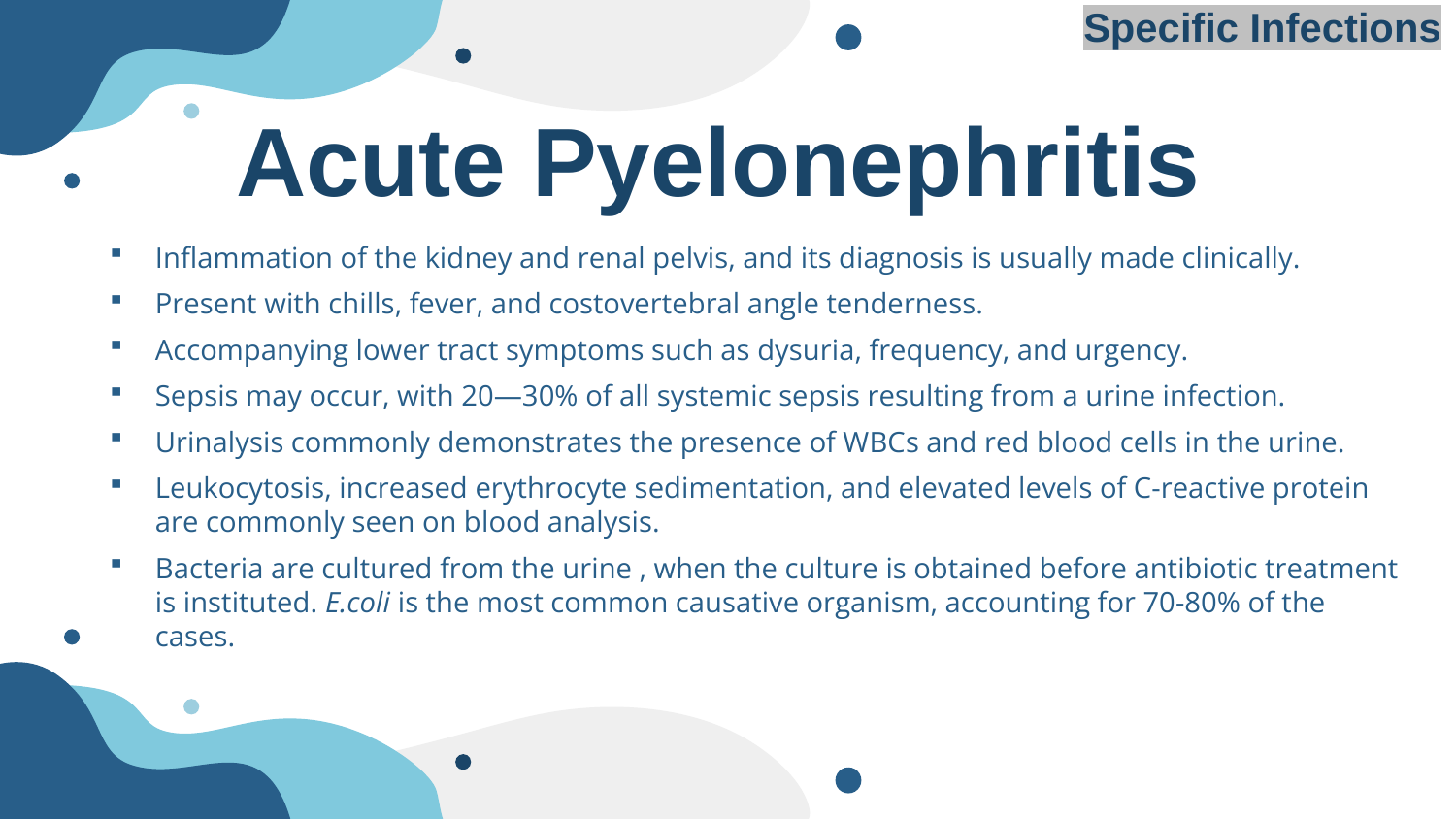

Specific Infections
# Acute Pyelonephritis
Inflammation of the kidney and renal pelvis, and its diagnosis is usually made clinically.
Present with chills, fever, and costovertebral angle tenderness.
Accompanying lower tract symptoms such as dysuria, frequency, and urgency.
Sepsis may occur, with 20—30% of all systemic sepsis resulting from a urine infection.
Urinalysis commonly demonstrates the presence of WBCs and red blood cells in the urine.
Leukocytosis, increased erythrocyte sedimentation, and elevated levels of C-reactive protein are commonly seen on blood analysis.
Bacteria are cultured from the urine , when the culture is obtained before antibiotic treatment is instituted. E.coli is the most common causative organism, accounting for 70-80% of the cases.